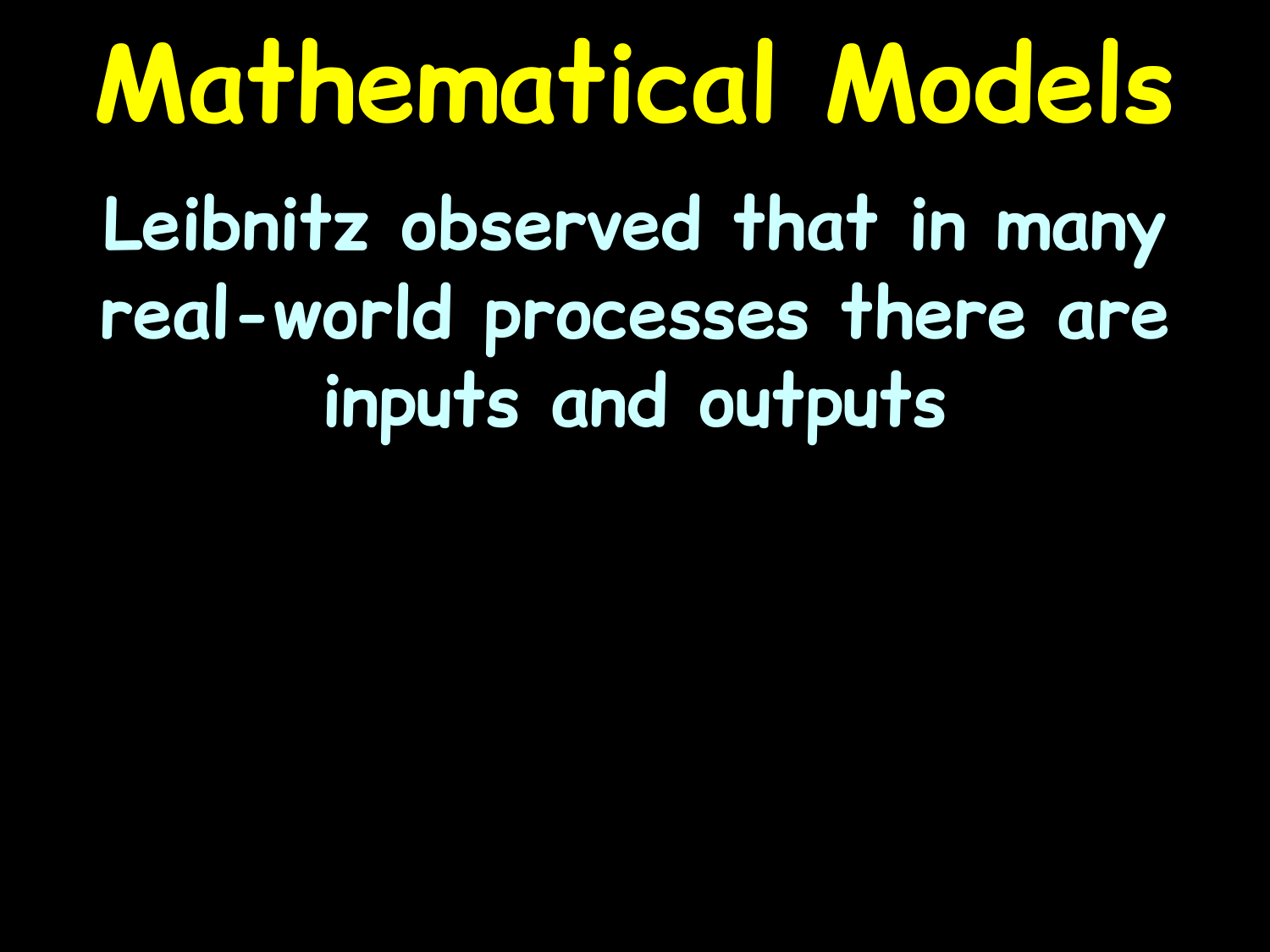

# Mathematical Models
Leibnitz observed that in many real-world processes there are inputs and outputs